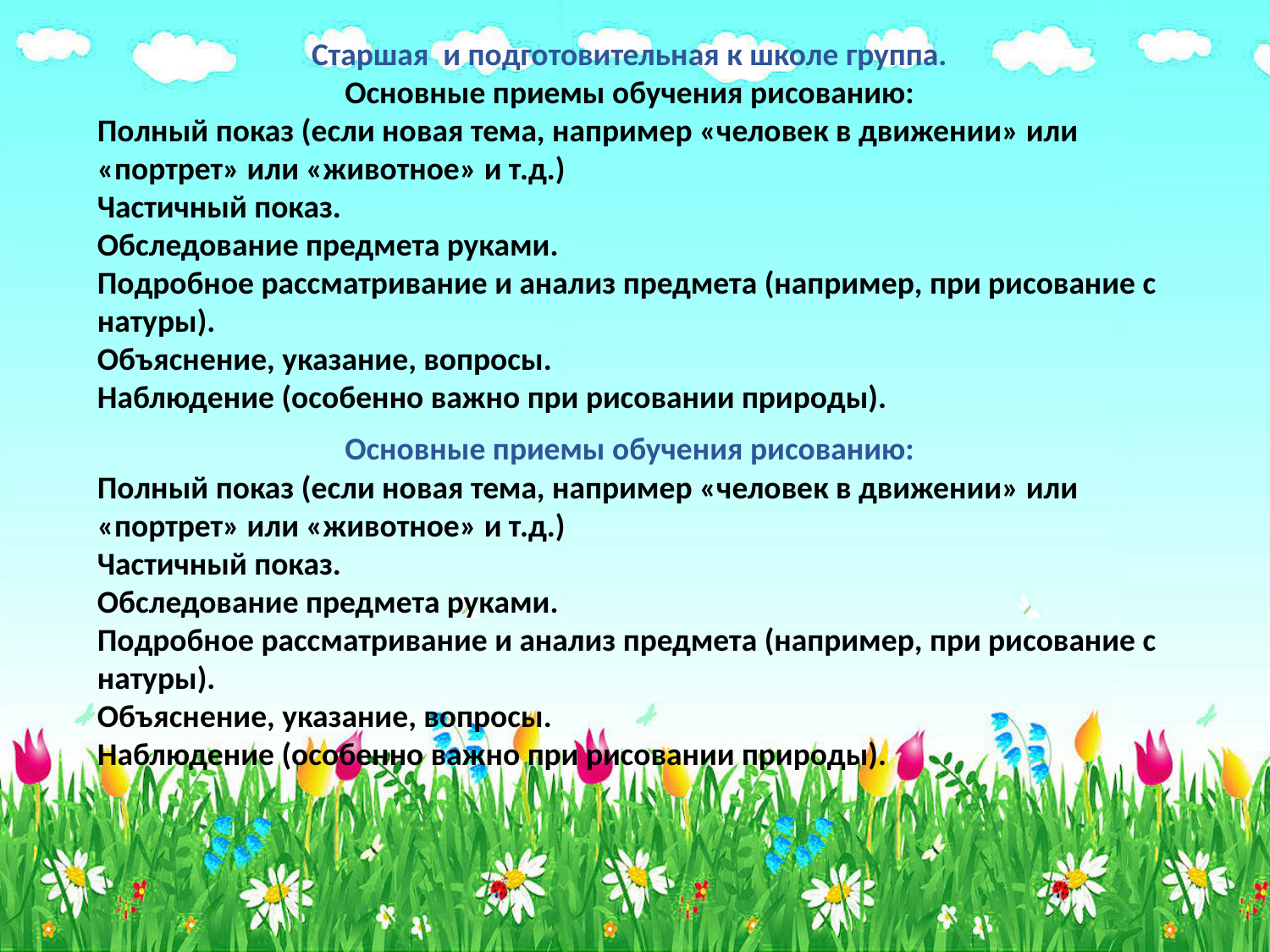

Старшая  и подготовительная к школе группа.
Основные приемы обучения рисованию:
Полный показ (если новая тема, например «человек в движении» или «портрет» или «животное» и т.д.)
Частичный показ.
Обследование предмета руками.
Подробное рассматривание и анализ предмета (например, при рисование с натуры).
Объяснение, указание, вопросы.
Наблюдение (особенно важно при рисовании природы).
Основные приемы обучения рисованию:
Полный показ (если новая тема, например «человек в движении» или «портрет» или «животное» и т.д.)
Частичный показ.
Обследование предмета руками.
Подробное рассматривание и анализ предмета (например, при рисование с натуры).
Объяснение, указание, вопросы.
Наблюдение (особенно важно при рисовании природы).